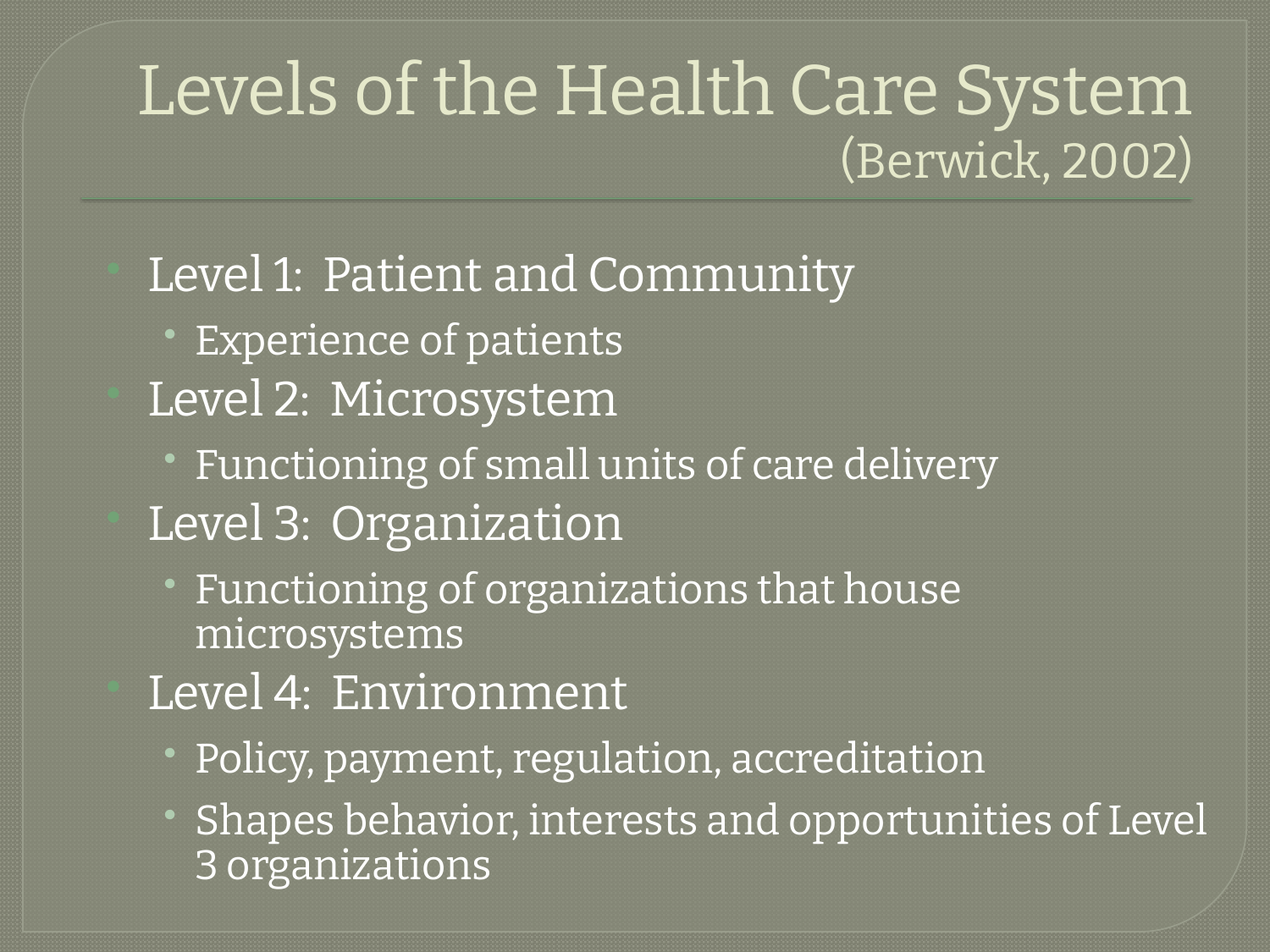

# Levels of the Health Care System (Berwick, 2002)
Level 1:  Patient and Community
Experience of patients
Level 2:  Microsystem
Functioning of small units of care delivery
Level 3:  Organization
Functioning of organizations that house microsystems
Level 4:  Environment
Policy, payment, regulation, accreditation
Shapes behavior, interests and opportunities of Level 3 organizations